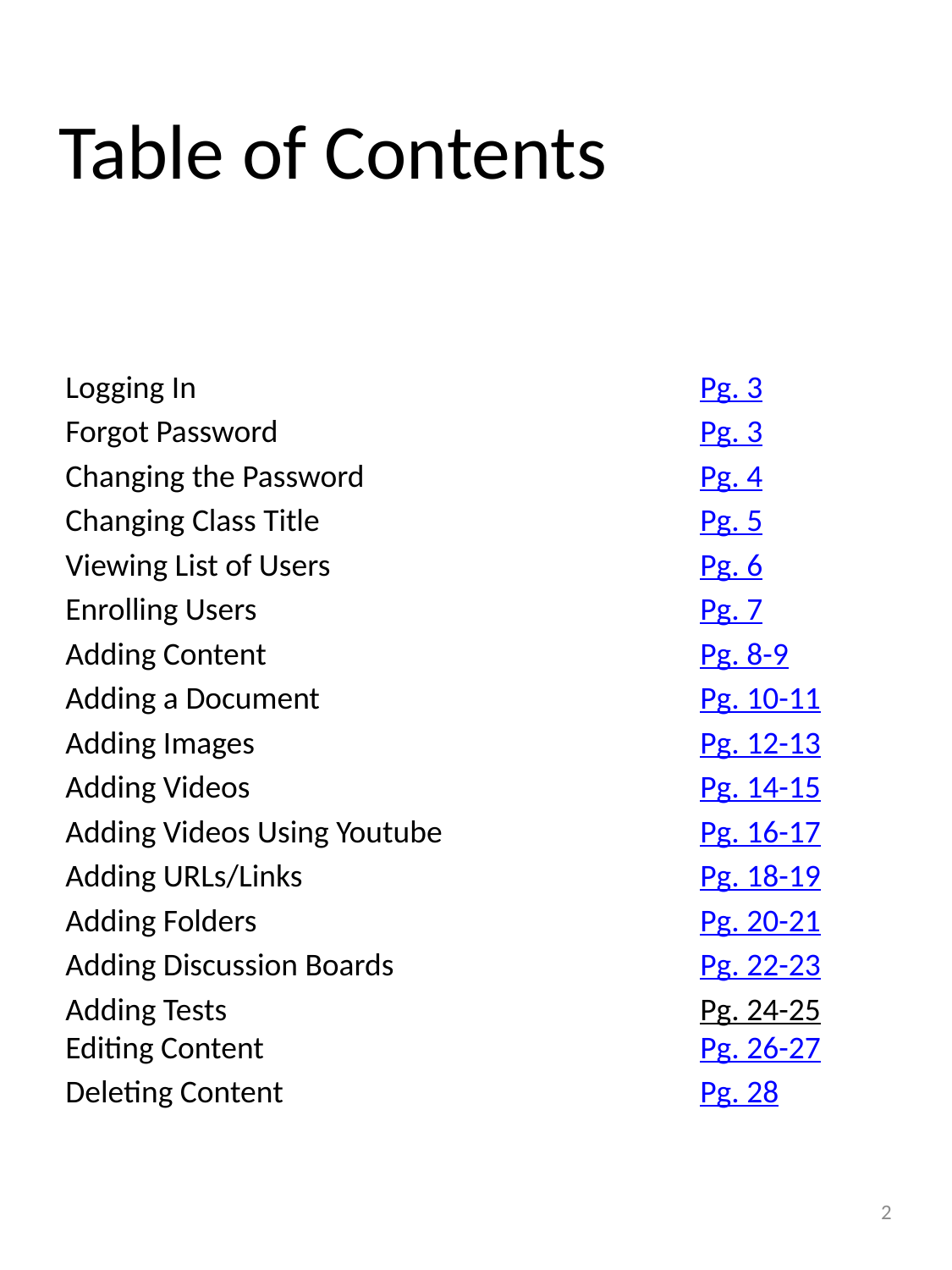

# Table of Contents
Logging In				Pg. 3
Forgot Password				Pg. 3
Changing the Password			Pg. 4
Changing Class Title			Pg. 5
Viewing List of Users			Pg. 6
Enrolling Users				Pg. 7
Adding Content				Pg. 8-9
Adding a Document			Pg. 10-11
Adding Images				Pg. 12-13
Adding Videos				Pg. 14-15
Adding Videos Using Youtube			Pg. 16-17
Adding URLs/Links				Pg. 18-19
Adding Folders				Pg. 20-21
Adding Discussion Boards			Pg. 22-23
Adding Tests				Pg. 24-25
Editing Content				Pg. 26-27
Deleting Content				Pg. 28

2